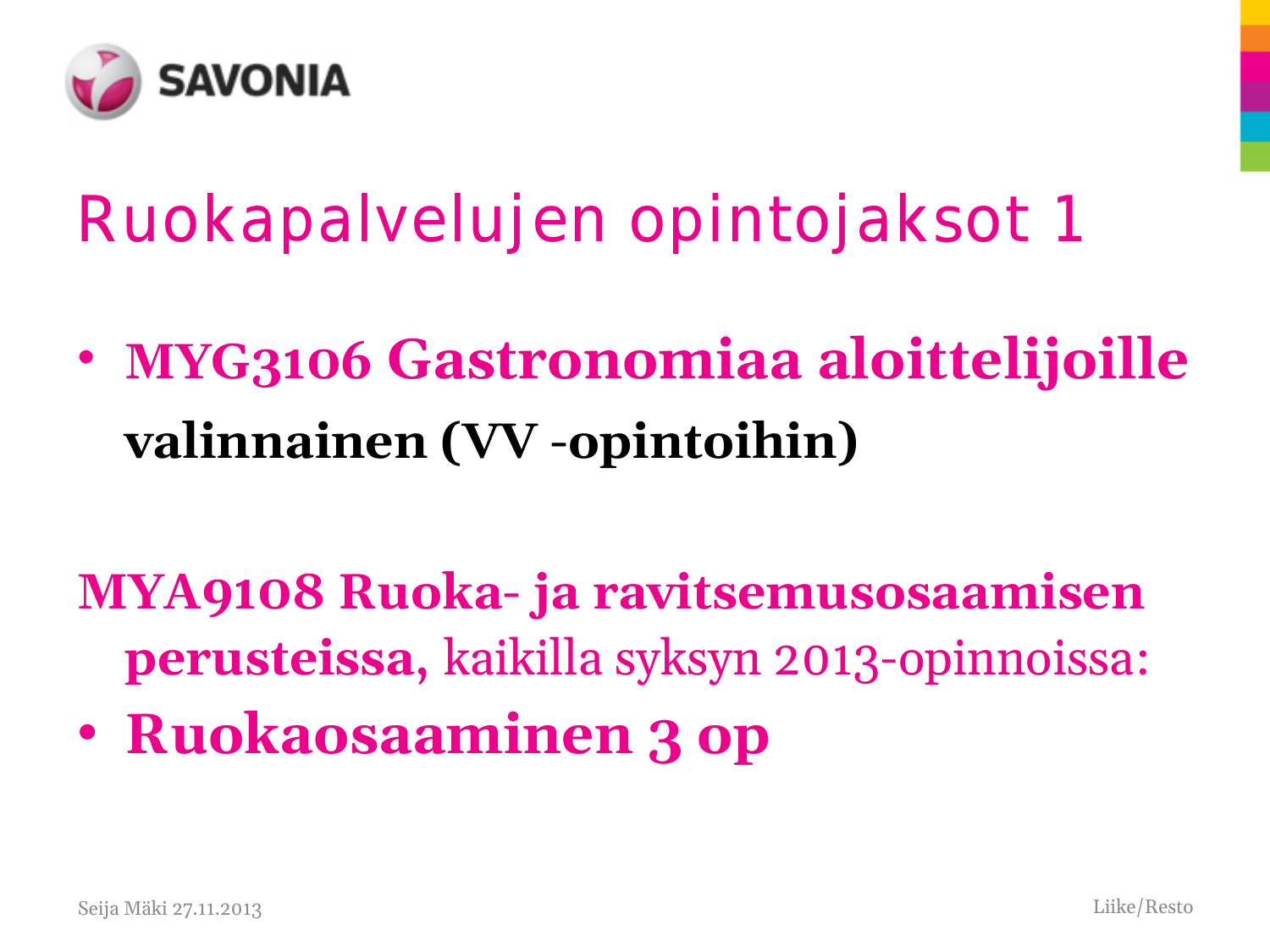

# Ruokapalvelujen opintojaksot 1
MYG3106 Gastronomiaa aloittelijoille
	valinnainen (VV -opintoihin)

MYA9108 Ruoka- ja ravitsemusosaamisen perusteissa, kaikilla syksyn 2013-opinnoissa:
Ruokaosaaminen 3 op
Seija Mäki 27.11.2013

Liike/Resto